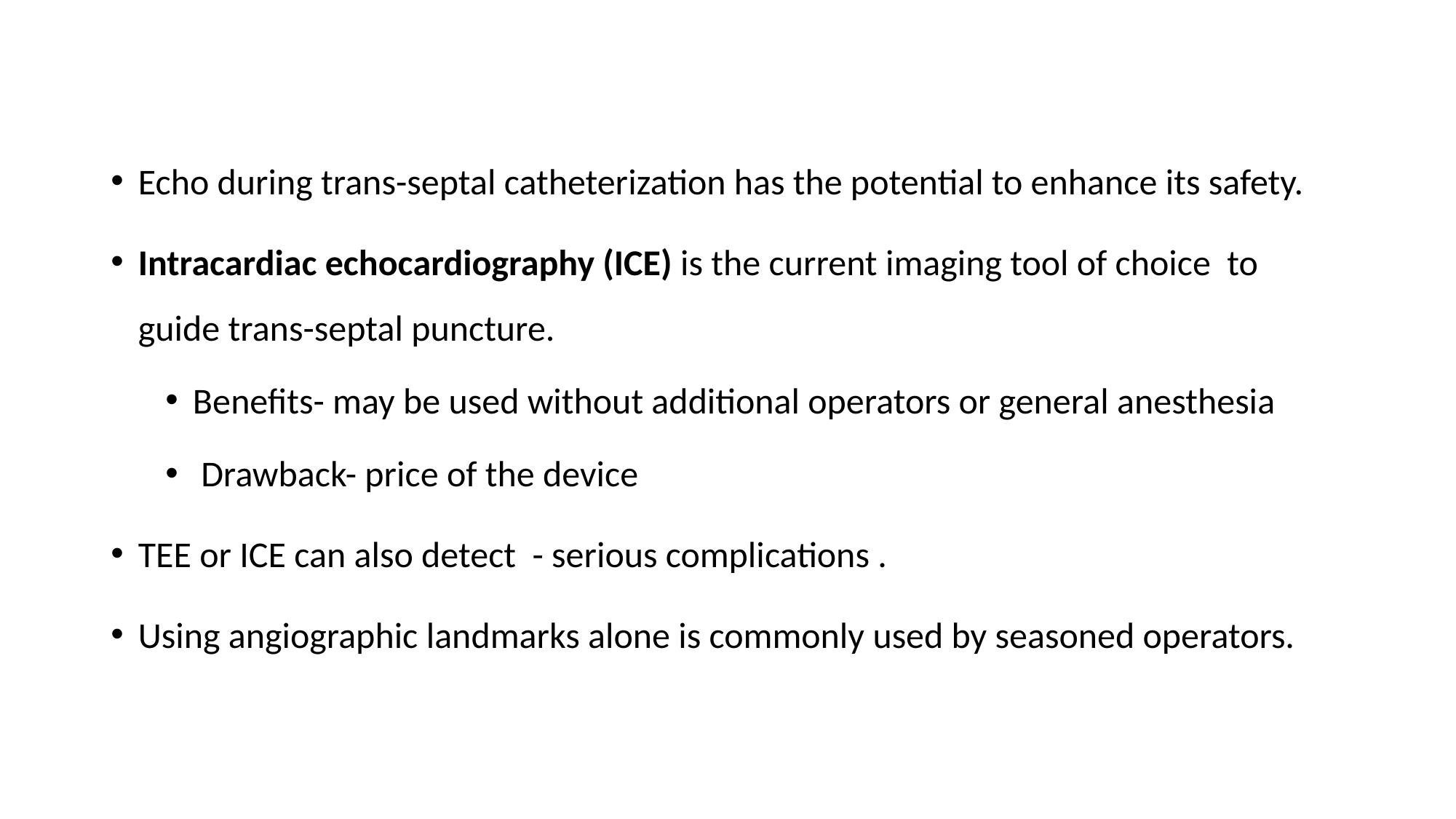

Echo during trans-septal catheterization has the potential to enhance its safety.
Intracardiac echocardiography (ICE) is the current imaging tool of choice  to guide trans-septal puncture.
Benefits- may be used without additional operators or general anesthesia
 Drawback- price of the device
TEE or ICE can also detect  - serious complications .
Using angiographic landmarks alone is commonly used by seasoned operators.